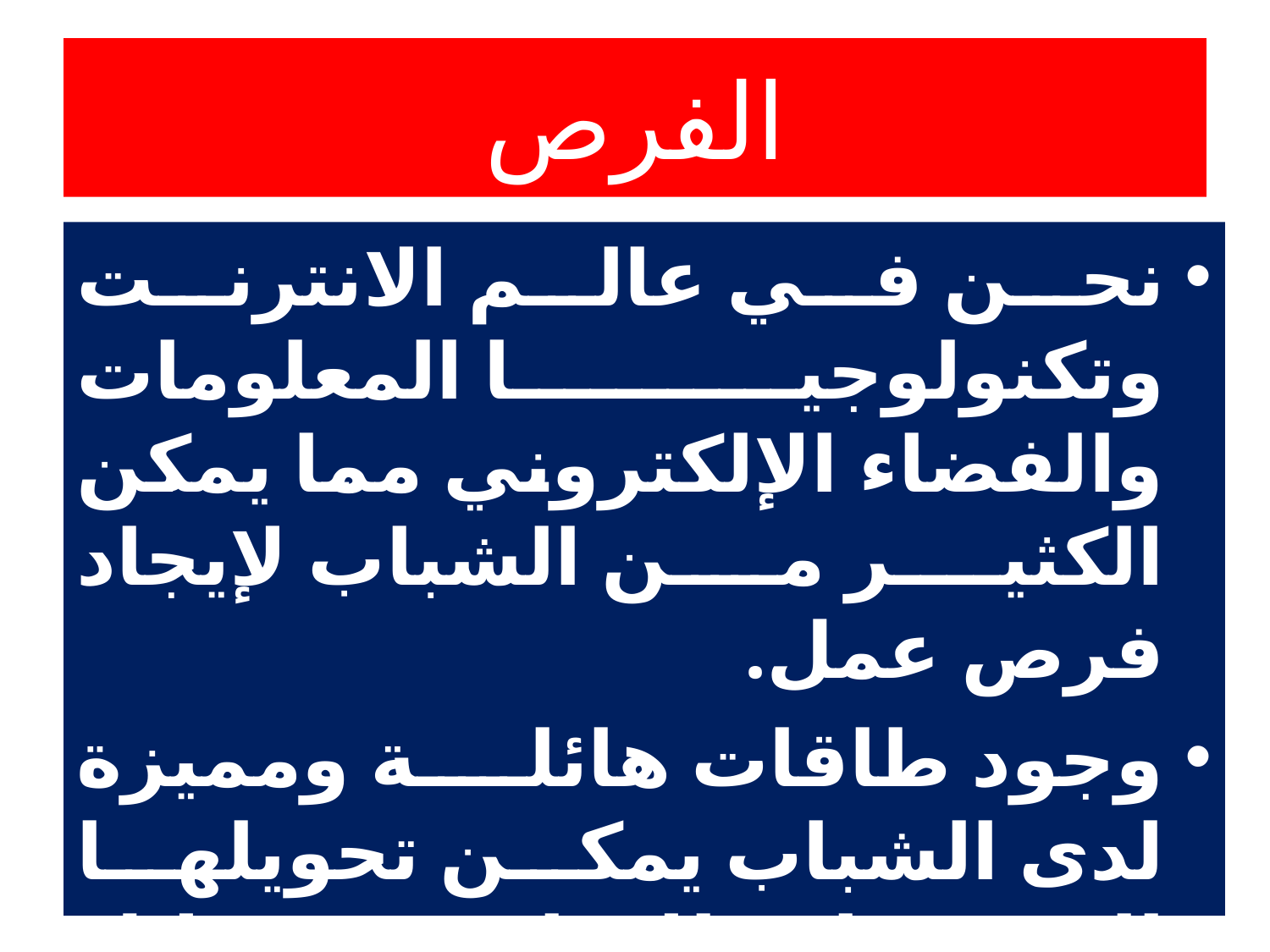

# الفرص
نحن في عالم الانترنت وتكنولوجيا المعلومات والفضاء الإلكتروني مما يمكن الكثير من الشباب لإيجاد فرص عمل.
وجود طاقات هائلة ومميزة لدى الشباب يمكن تحويلها إلى نماذج للإنتاج من خلال أفكار مدروسة تساهم في حل مشكلة البطالة.